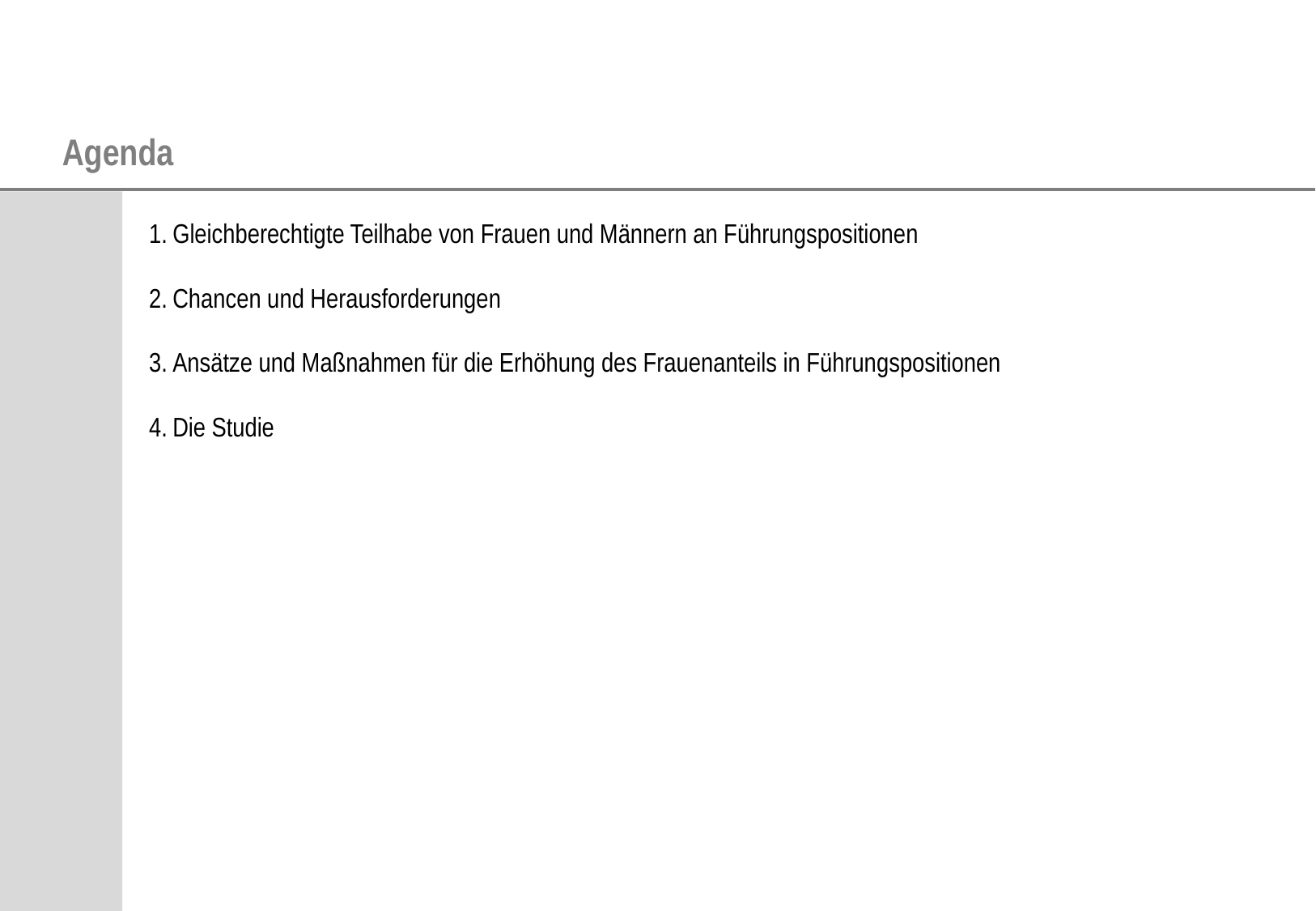

Agenda
Gleichberechtigte Teilhabe von Frauen und Männern an Führungspositionen

Chancen und Herausforderungen

Ansätze und Maßnahmen für die Erhöhung des Frauenanteils in Führungspositionen

Die Studie